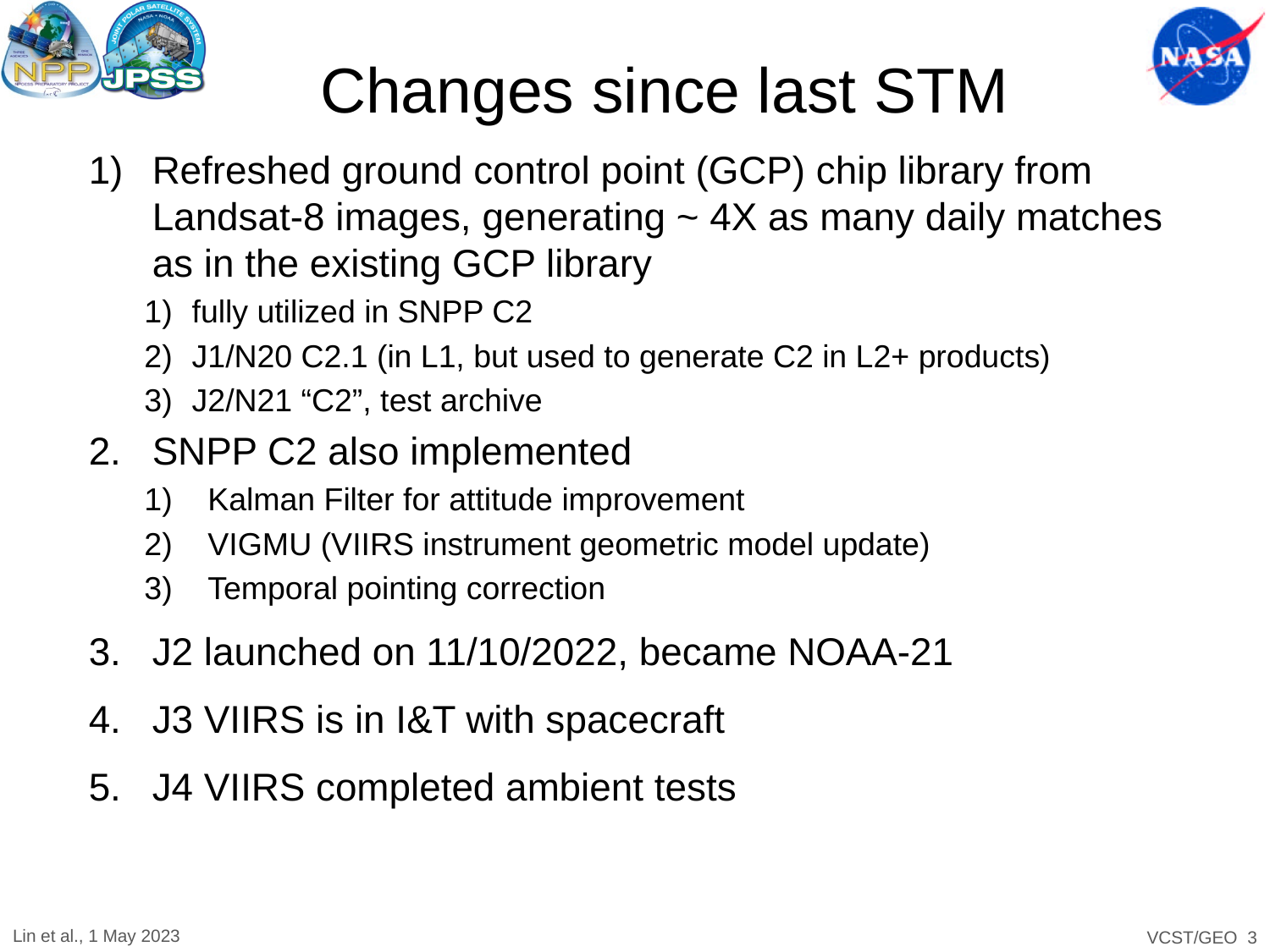

# Changes since last STM
Refreshed ground control point (GCP) chip library from Landsat-8 images, generating ~ 4X as many daily matches as in the existing GCP library
fully utilized in SNPP C2
J1/N20 C2.1 (in L1, but used to generate C2 in L2+ products)
J2/N21 “C2”, test archive
SNPP C2 also implemented
Kalman Filter for attitude improvement
VIGMU (VIIRS instrument geometric model update)
Temporal pointing correction
J2 launched on 11/10/2022, became NOAA-21
J3 VIIRS is in I&T with spacecraft
J4 VIIRS completed ambient tests
Lin et al., 1 May 2023
 VCST/GEO  3